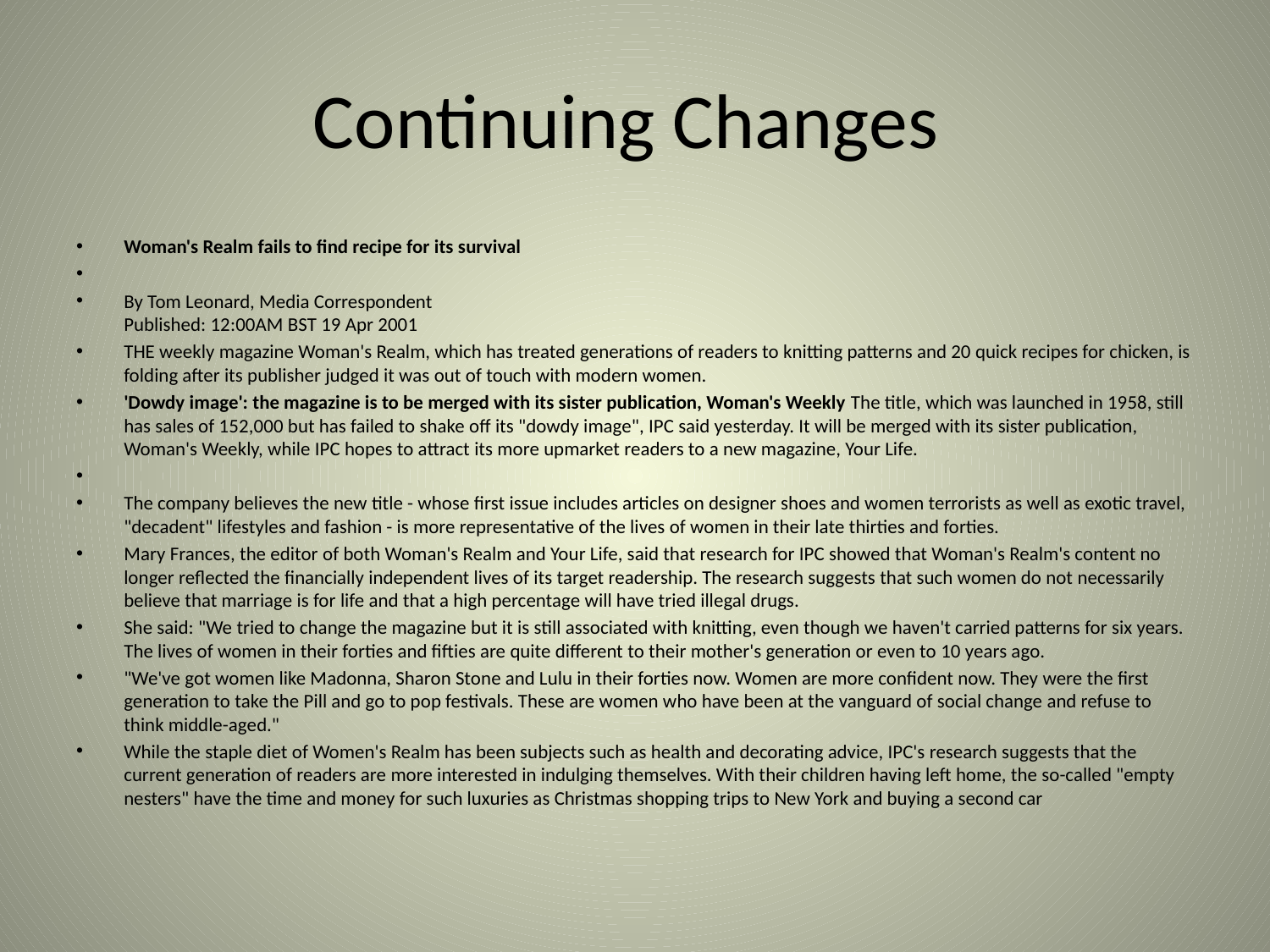

# Continuing Changes
Woman's Realm fails to find recipe for its survival

By Tom Leonard, Media Correspondent
Published: 12:00AM BST 19 Apr 2001
THE weekly magazine Woman's Realm, which has treated generations of readers to knitting patterns and 20 quick recipes for chicken, is folding after its publisher judged it was out of touch with modern women.
'Dowdy image': the magazine is to be merged with its sister publication, Woman's Weekly The title, which was launched in 1958, still has sales of 152,000 but has failed to shake off its "dowdy image", IPC said yesterday. It will be merged with its sister publication, Woman's Weekly, while IPC hopes to attract its more upmarket readers to a new magazine, Your Life.

The company believes the new title - whose first issue includes articles on designer shoes and women terrorists as well as exotic travel, "decadent" lifestyles and fashion - is more representative of the lives of women in their late thirties and forties.
Mary Frances, the editor of both Woman's Realm and Your Life, said that research for IPC showed that Woman's Realm's content no longer reflected the financially independent lives of its target readership. The research suggests that such women do not necessarily believe that marriage is for life and that a high percentage will have tried illegal drugs.
She said: "We tried to change the magazine but it is still associated with knitting, even though we haven't carried patterns for six years. The lives of women in their forties and fifties are quite different to their mother's generation or even to 10 years ago.
"We've got women like Madonna, Sharon Stone and Lulu in their forties now. Women are more confident now. They were the first generation to take the Pill and go to pop festivals. These are women who have been at the vanguard of social change and refuse to think middle-aged."
While the staple diet of Women's Realm has been subjects such as health and decorating advice, IPC's research suggests that the current generation of readers are more interested in indulging themselves. With their children having left home, the so-called "empty nesters" have the time and money for such luxuries as Christmas shopping trips to New York and buying a second car